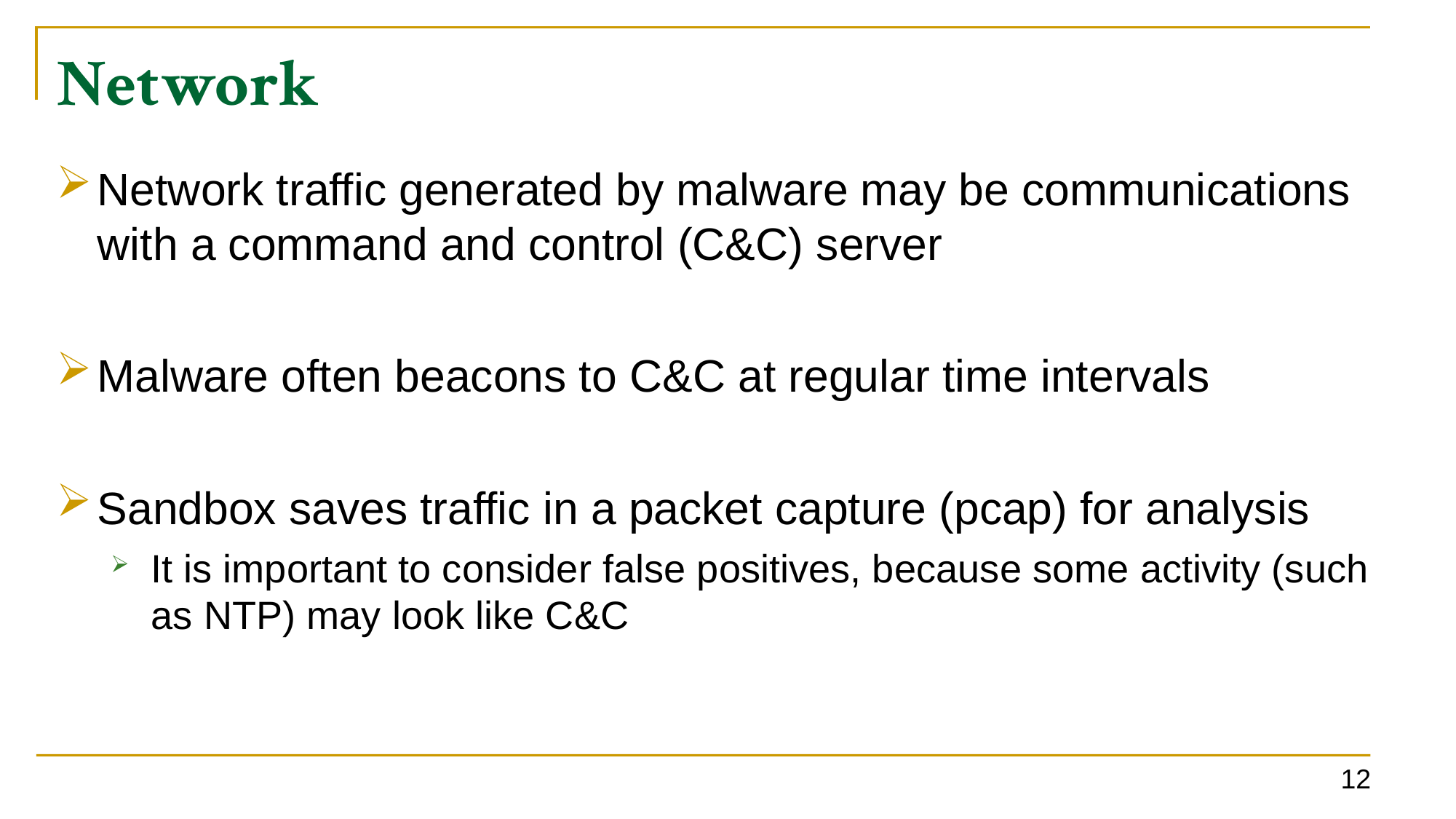

# Network
Network traffic generated by malware may be communications with a command and control (C&C) server

Malware often beacons to C&C at regular time intervals

Sandbox saves traffic in a packet capture (pcap) for analysis
It is important to consider false positives, because some activity (such as NTP) may look like C&C